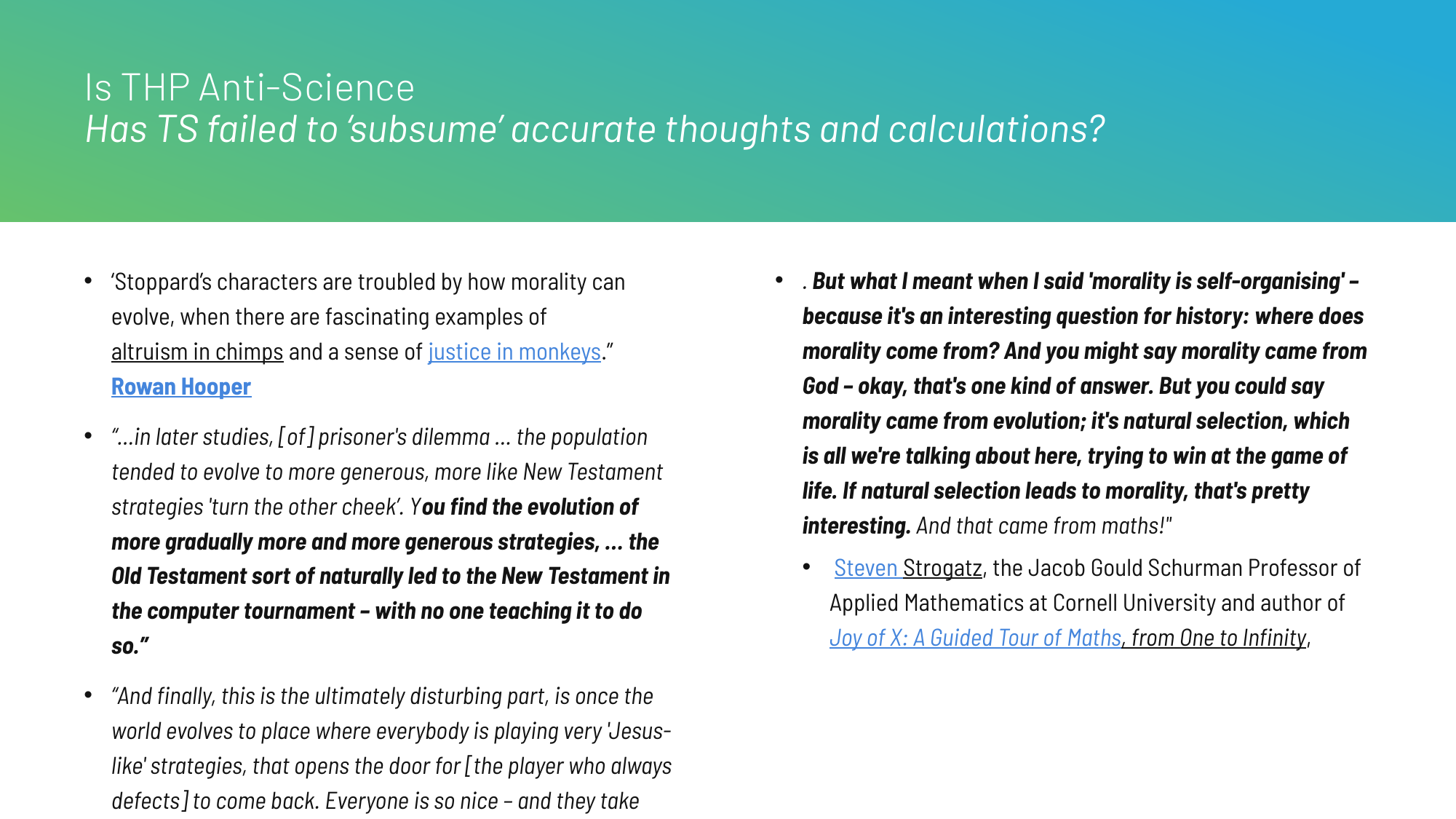

# Is THP Anti-Science Has TS failed to ‘subsume’ accurate thoughts and calculations?
. But what I meant when I said 'morality is self-organising' – because it's an interesting question for history: where does morality come from? And you might say morality came from God – okay, that's one kind of answer. But you could say morality came from evolution; it's natural selection, which is all we're talking about here, trying to win at the game of life. If natural selection leads to morality, that's pretty interesting. And that came from maths!"
 Steven Strogatz, the Jacob Gould Schurman Professor of Applied Mathematics at Cornell University and author of Joy of X: A Guided Tour of Maths, from One to Infinity,
‘Stoppard’s characters are troubled by how morality can evolve, when there are fascinating examples of altruism in chimps and a sense of justice in monkeys.” Rowan Hooper
“…in later studies, [of] prisoner's dilemma … the population tended to evolve to more generous, more like New Testament strategies 'turn the other cheek’. You find the evolution of more gradually more and more generous strategies, … the Old Testament sort of naturally led to the New Testament in the computer tournament – with no one teaching it to do so.”
“And finally, this is the ultimately disturbing part, is once the world evolves to place where everybody is playing very 'Jesus-like' strategies, that opens the door for [the player who always defects] to come back. Everyone is so nice – and they take advantage of that.”